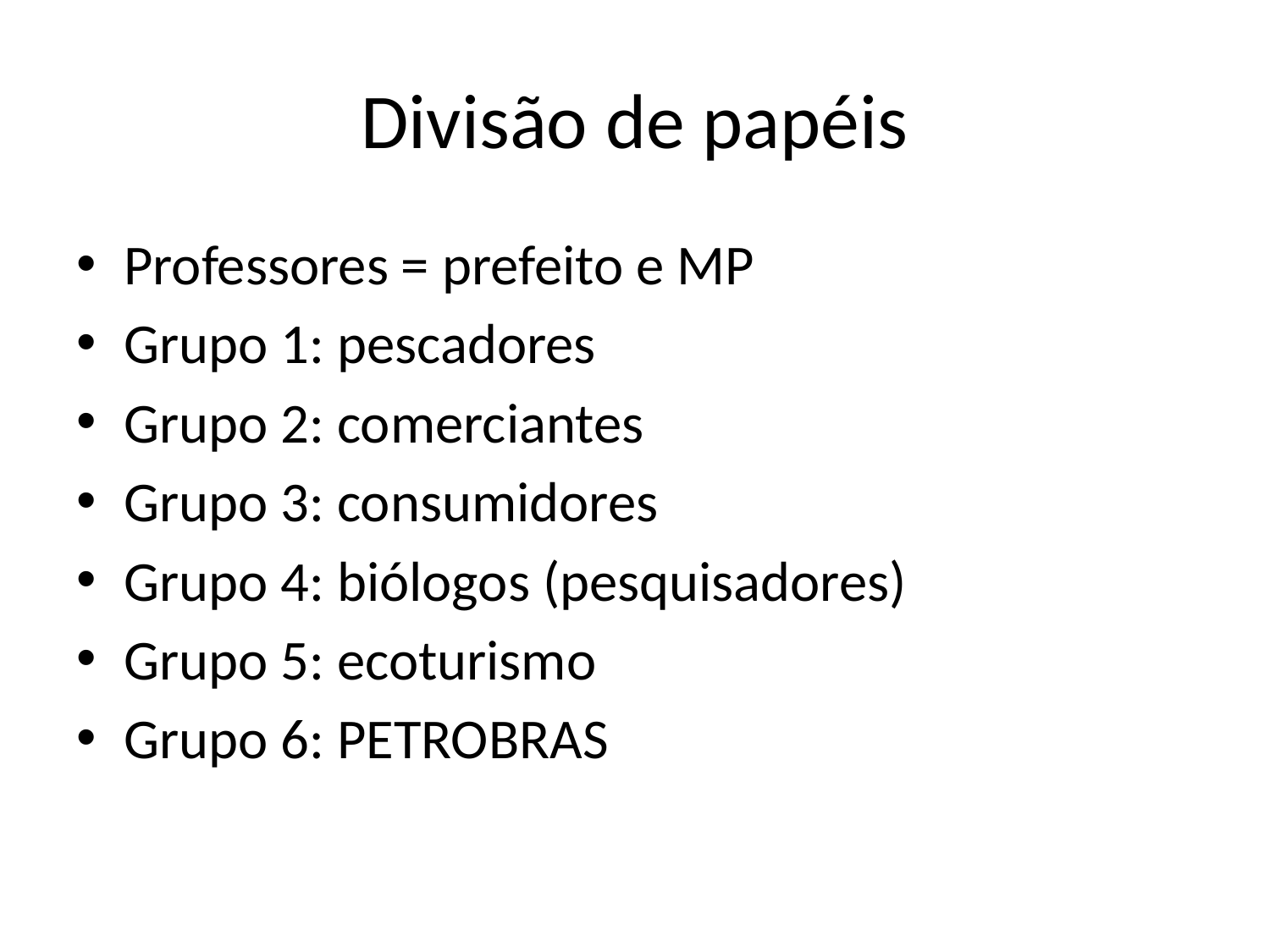

# Divisão de papéis
Professores = prefeito e MP
Grupo 1: pescadores
Grupo 2: comerciantes
Grupo 3: consumidores
Grupo 4: biólogos (pesquisadores)
Grupo 5: ecoturismo
Grupo 6: PETROBRAS